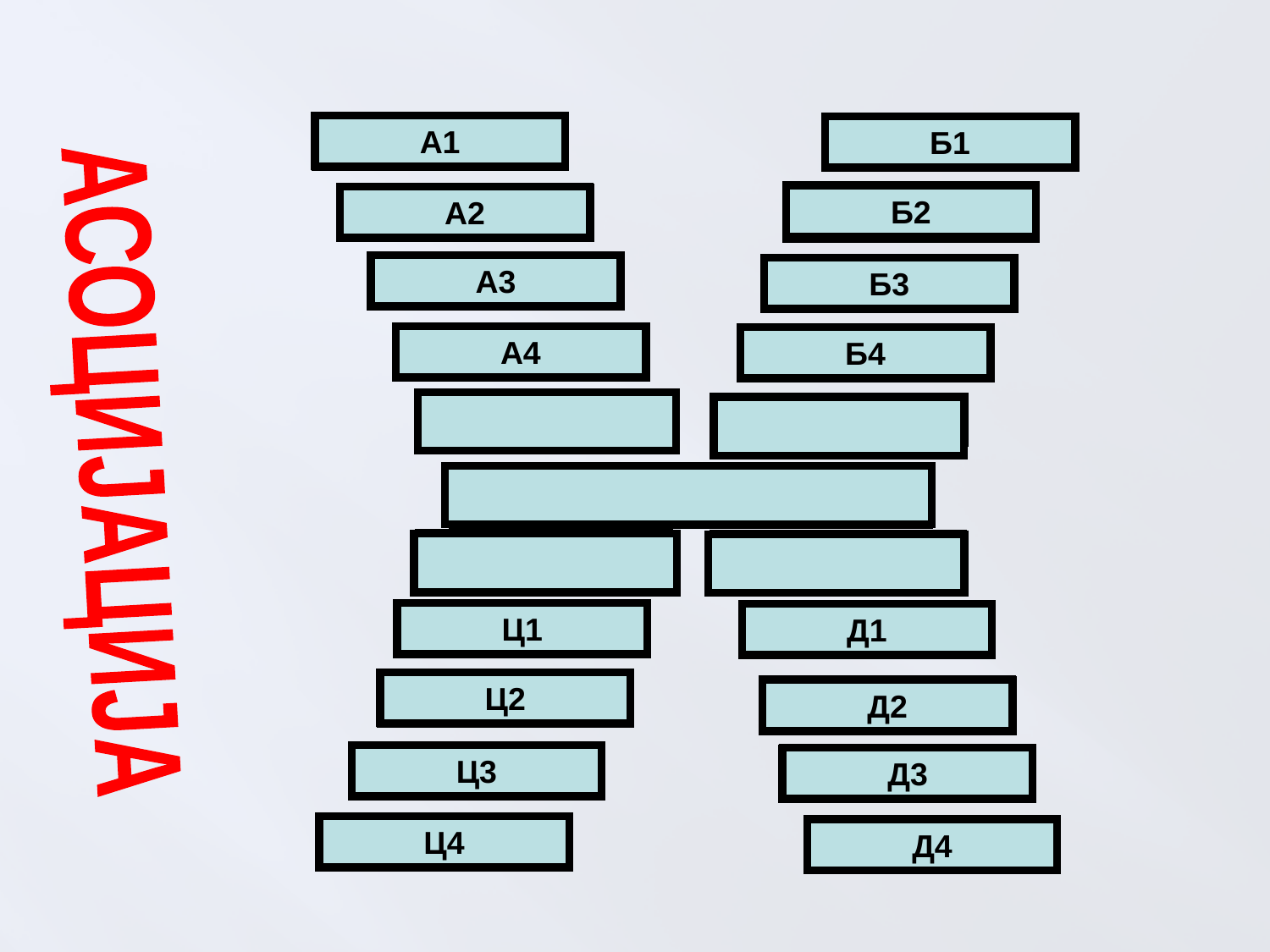

А1
ВРЕМЕ
Б1
ТРЧАЊЕ
Б2
А2
ЗИДНИ
СТАЗА
А3
КАЗАЉКА
Б3
БАКЉА
А4
ТОРАЊ
Б4
МЕДАЉА

САТ
ОЛИМПИЈАДА

АСОЦИЈАЦИЈА

К Р У Г
ПРСТЕН

МЕСЕЦ

Ц1
ВЕРЕНИЧКИ
Д1
ПУН
Ц2
ЗЛАТАН
Д2
МЛАД
Ц3
СРЕБРНИ
Д3
САТЕЛИТ
Ц4
ГОСПОДАР
Д4
СОНДА